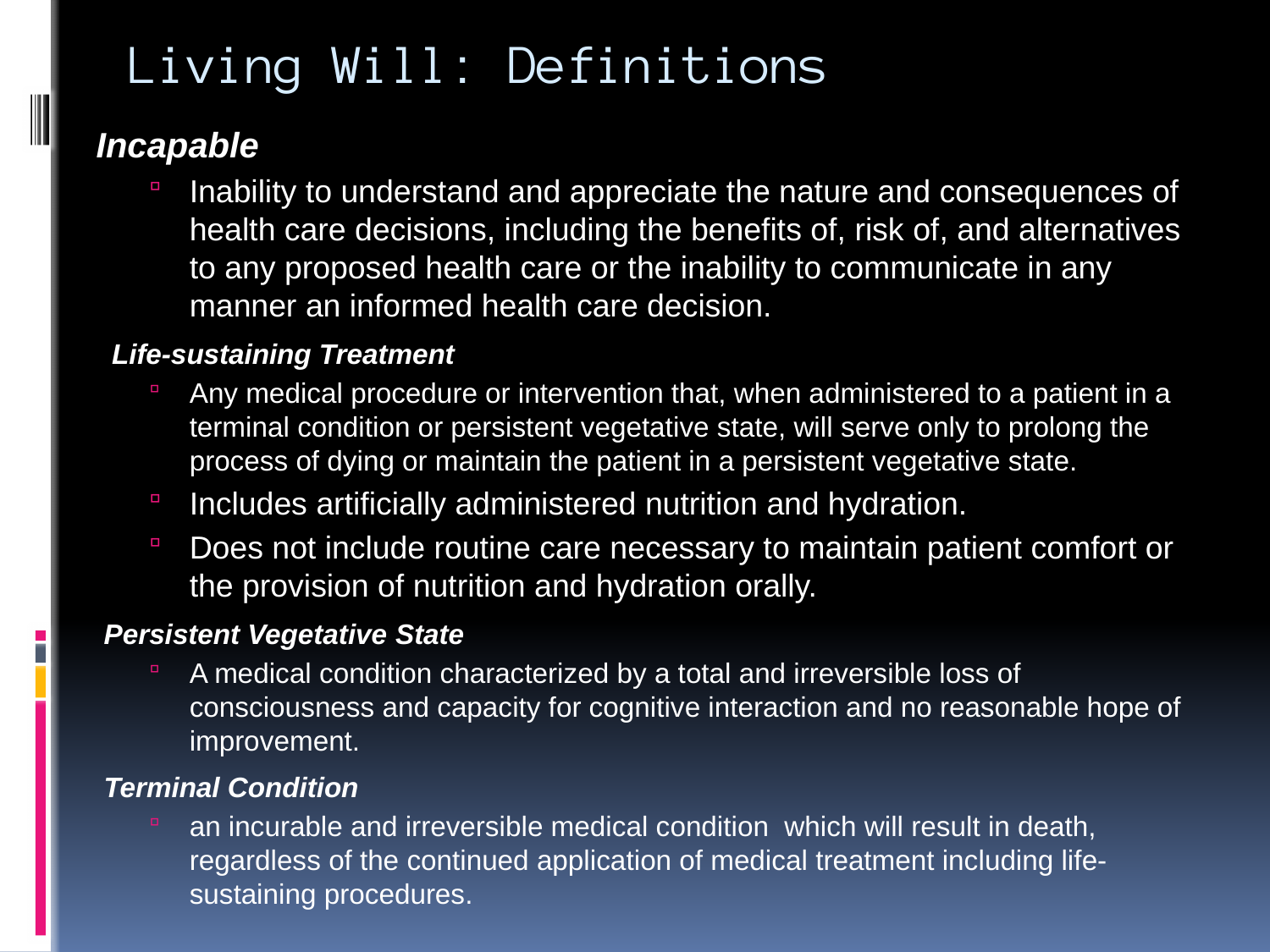

# Living Will: Definitions
Incapable
Inability to understand and appreciate the nature and consequences of health care decisions, including the benefits of, risk of, and alternatives to any proposed health care or the inability to communicate in any manner an informed health care decision.
  Life-sustaining Treatment
Any medical procedure or intervention that, when administered to a patient in a terminal condition or persistent vegetative state, will serve only to prolong the process of dying or maintain the patient in a persistent vegetative state.
Includes artificially administered nutrition and hydration.
Does not include routine care necessary to maintain patient comfort or the provision of nutrition and hydration orally.
 Persistent Vegetative State
A medical condition characterized by a total and irreversible loss of consciousness and capacity for cognitive interaction and no reasonable hope of improvement.
 Terminal Condition
an incurable and irreversible medical condition  which will result in death, regardless of the continued application of medical treatment including life-sustaining procedures.